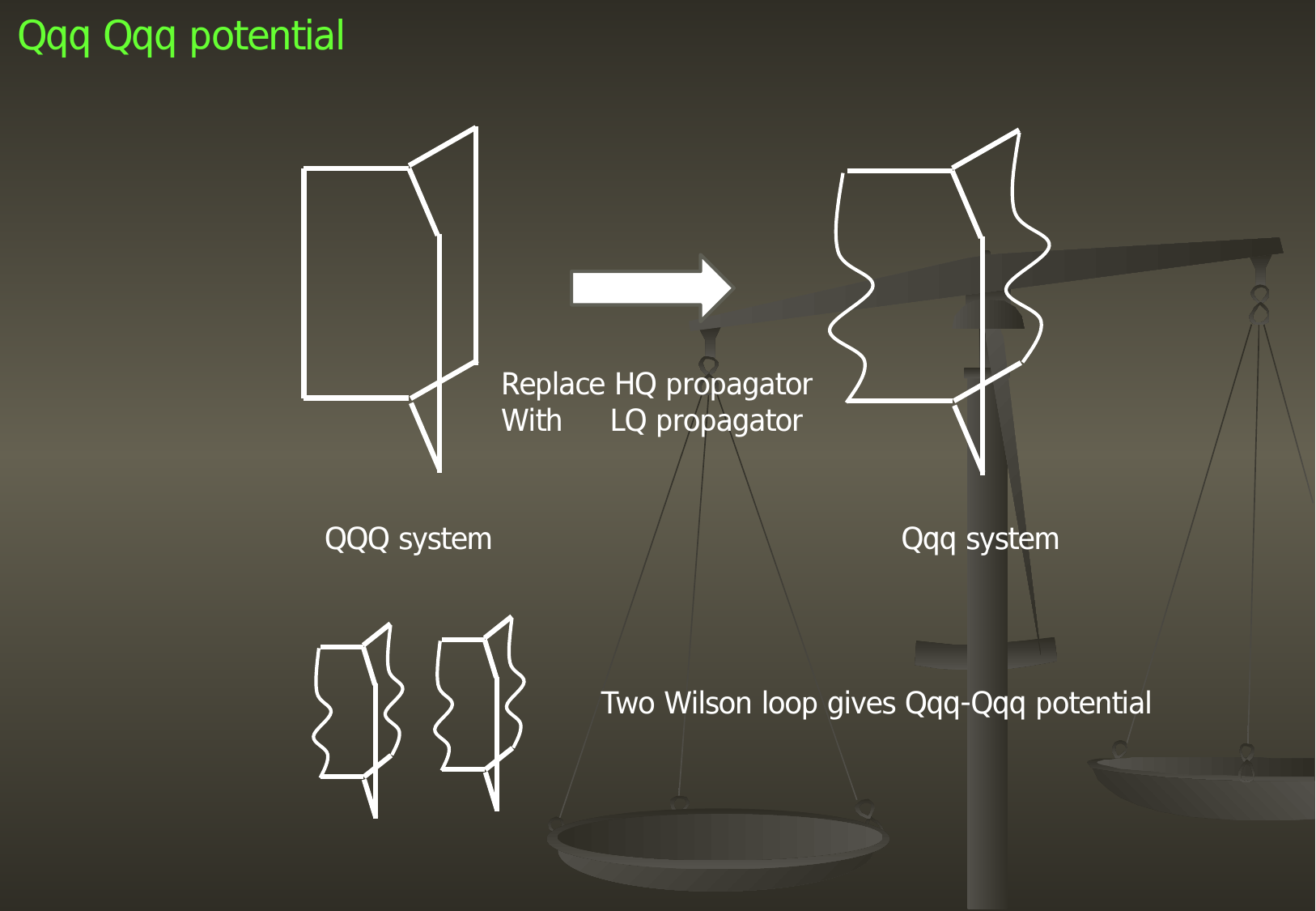

Qqq Qqq potential

Replace HQ propagator
With     LQ propagator
QQQ system
Qqq system

Two Wilson loop gives Qqq-Qqq potential